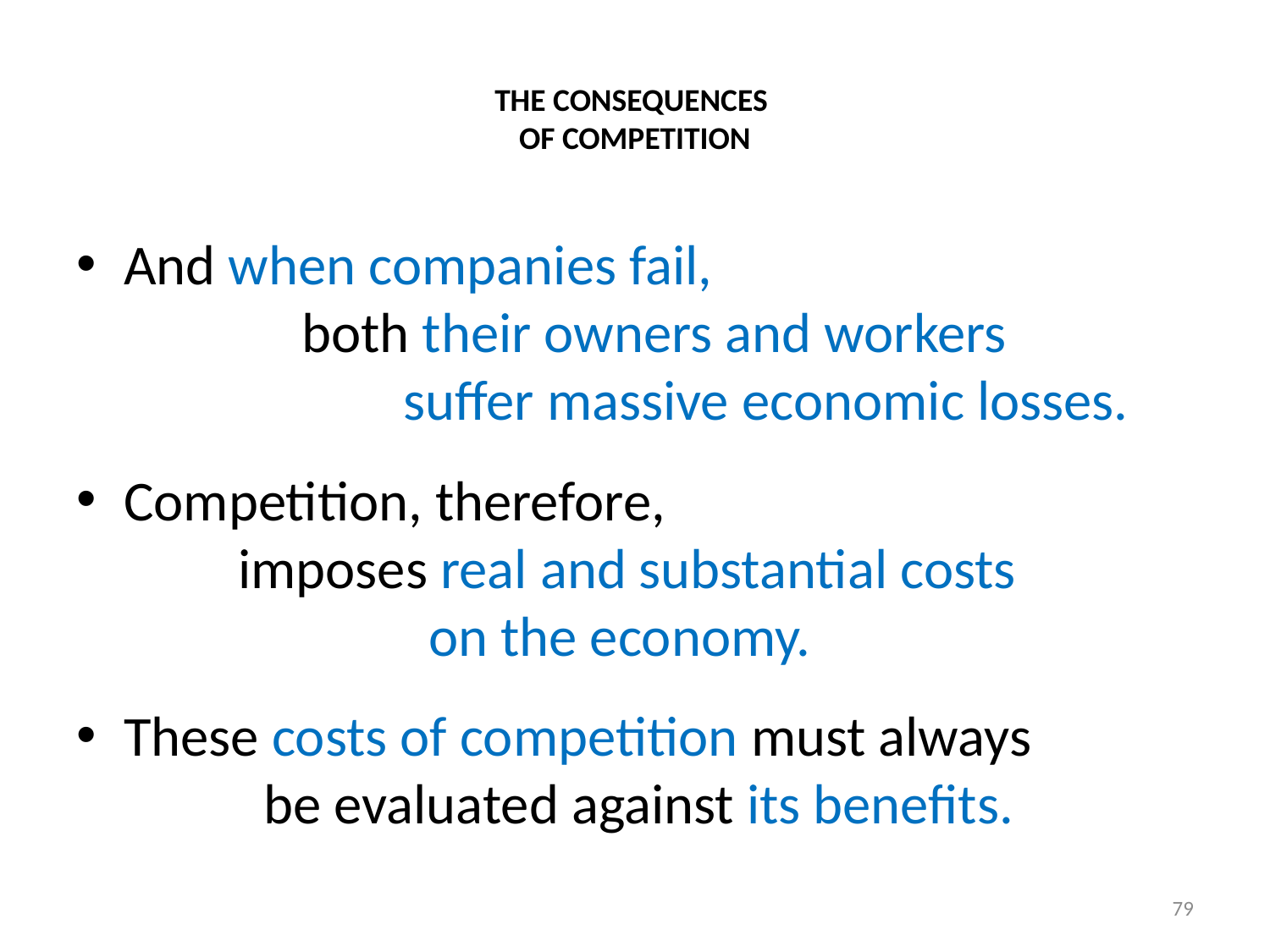

# THE CONSEQUENCES OF COMPETITION
And when companies fail,                                                    both their owners and workers                                     suffer massive economic losses.
Competition, therefore,                                                   imposes real and substantial costs                                      on the economy.
These costs of competition must always                        be evaluated against its benefits.

79